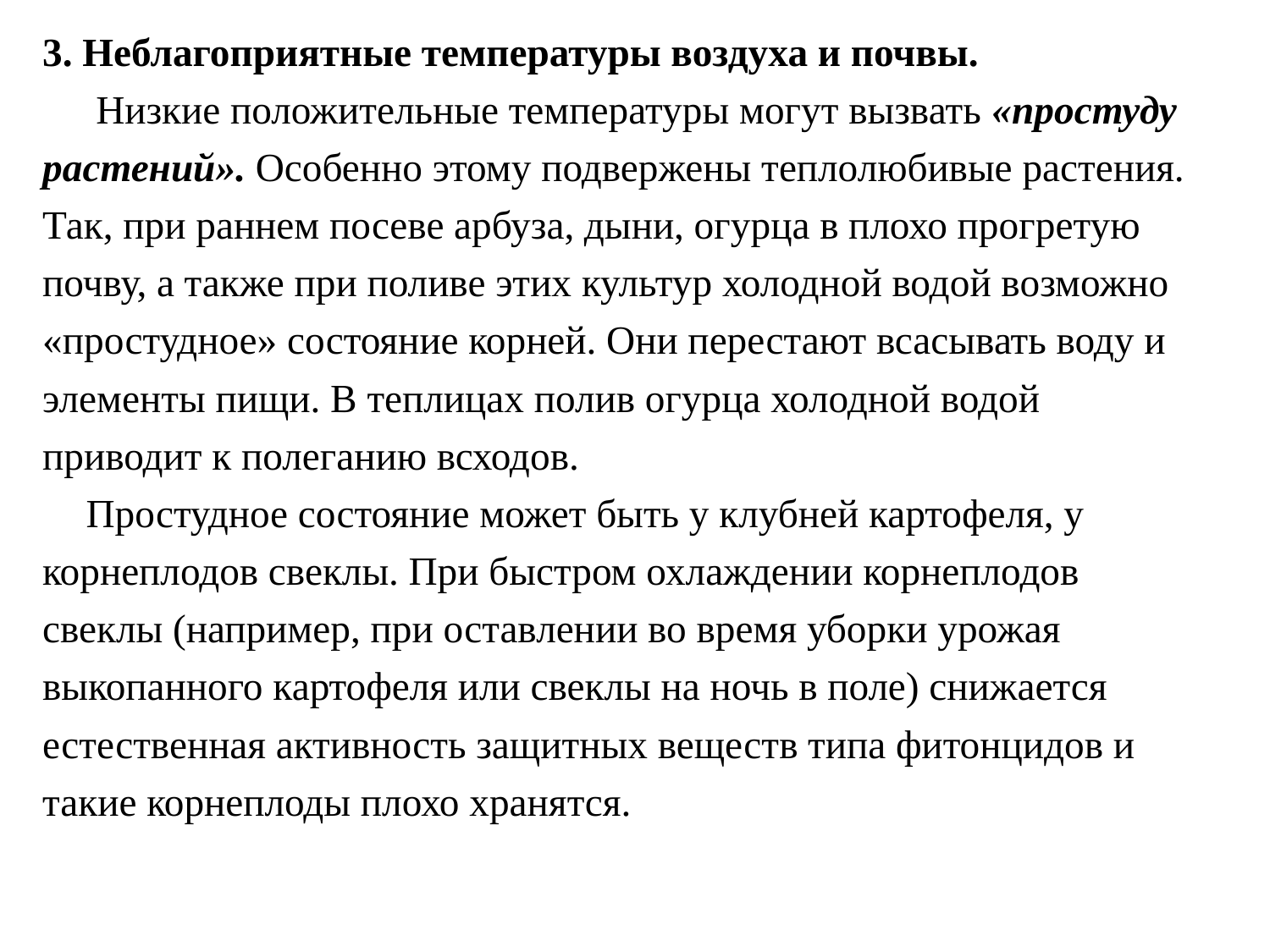

3. Неблагоприятные температуры воздуха и почвы.
 Низкие положительные температуры могут вызвать «простуду растений». Особенно этому подвержены теплолюбивые растения. Так, при раннем посеве арбуза, дыни, огурца в плохо прогретую почву, а также при поливе этих культур холодной водой возможно «простудное» состояние корней. Они перестают всасывать воду и элементы пищи. В теплицах полив огурца холодной водой приводит к полеганию всходов.
Простудное состояние может быть у клубней картофеля, у корнеплодов свеклы. При быстром охлаждении корнеплодов свеклы (например, при оставлении во время уборки урожая выкопанного картофеля или свеклы на ночь в поле) снижается естественная активность защитных веществ типа фитонцидов и такие корнеплоды плохо хранятся.